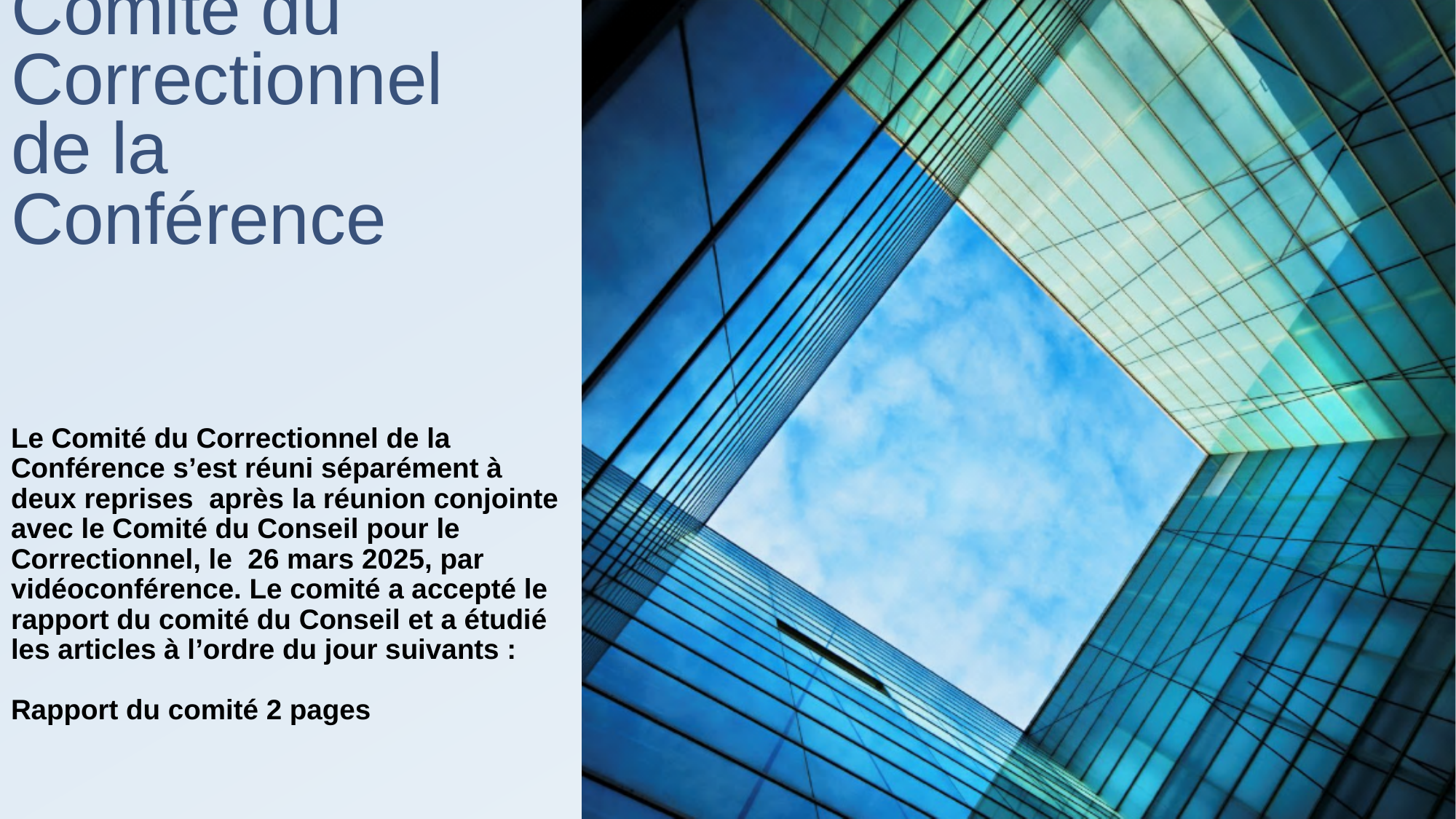

# Comité du Correctionnel de la Conférence
Le Comité du Correctionnel de la Conférence s’est réuni séparément à deux reprises  après la réunion conjointe avec le Comité du Conseil pour le Correctionnel, le  26 mars 2025, par vidéoconférence. Le comité a accepté le rapport du comité du Conseil et a étudié les articles à l’ordre du jour suivants :

Rapport du comité 2 pages